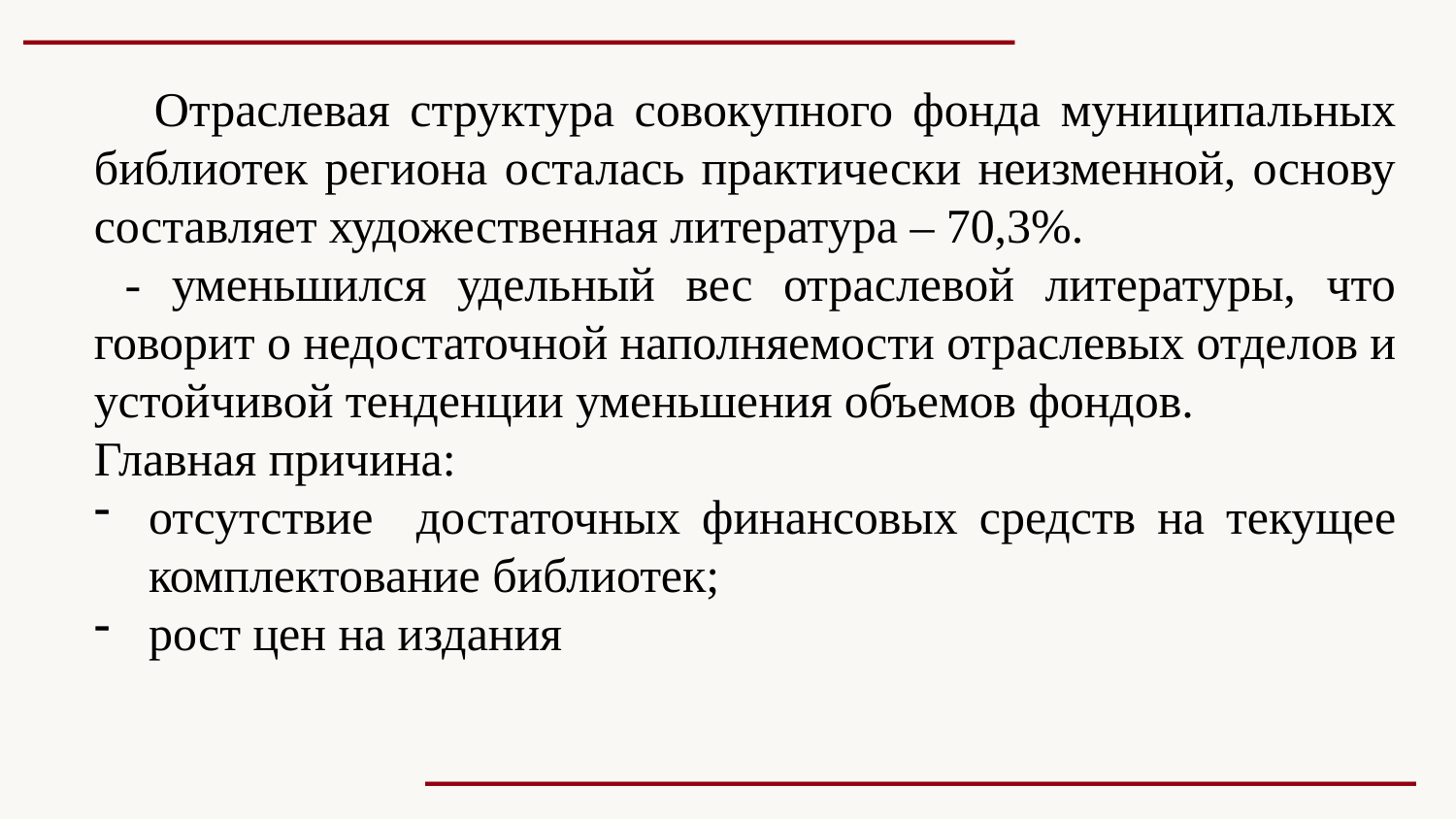

Отраслевая структура совокупного фонда муниципальных библиотек региона осталась практически неизменной, основу составляет художественная литература – 70,3%.
 - уменьшился удельный вес отраслевой литературы, что говорит о недостаточной наполняемости отраслевых отделов и устойчивой тенденции уменьшения объемов фондов.
Главная причина:
отсутствие  достаточных финансовых средств на текущее комплектование библиотек;
рост цен на издания